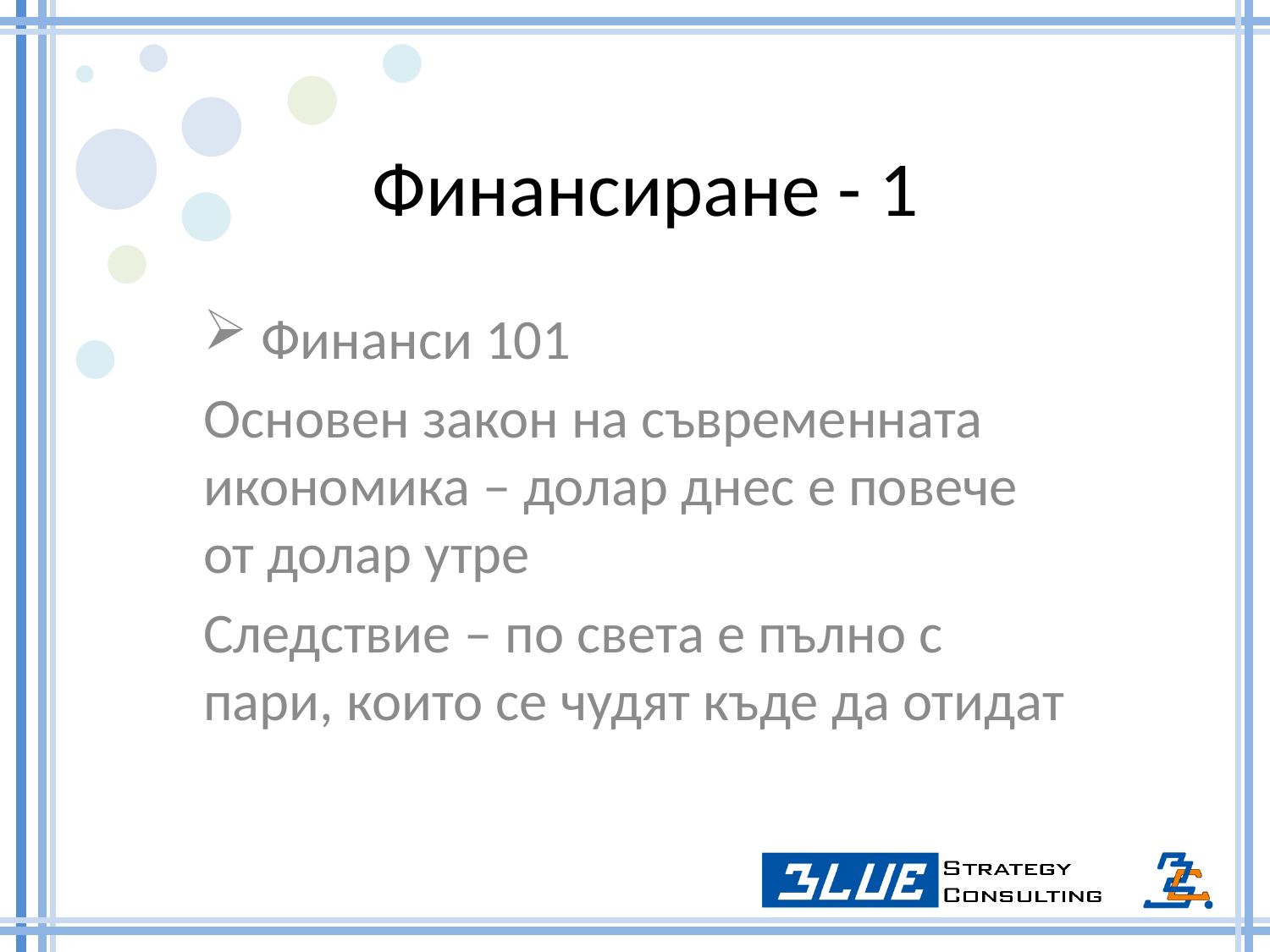

# Финансиране - 1
 Финанси 101
Основен закон на съвременната икономика – долар днес е повече от долар утре
Следствие – по света е пълно с пари, които се чудят къде да отидат